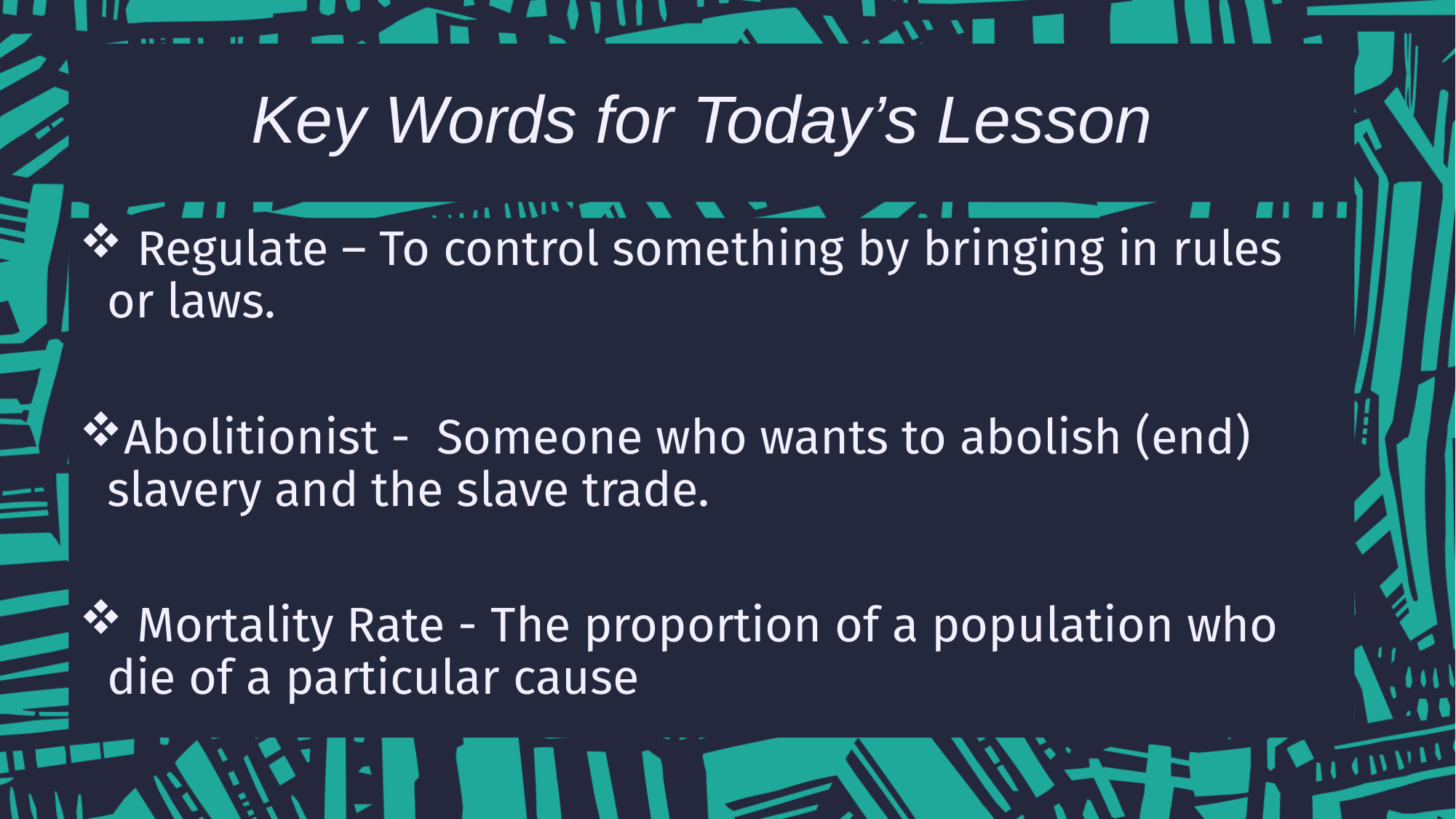

# Key Words for Today’s Lesson
 Regulate – To control something by bringing in rules or laws.

Abolitionist -  Someone who wants to abolish (end) slavery and the slave trade.

 Mortality Rate - The proportion of a population who die of a particular cause